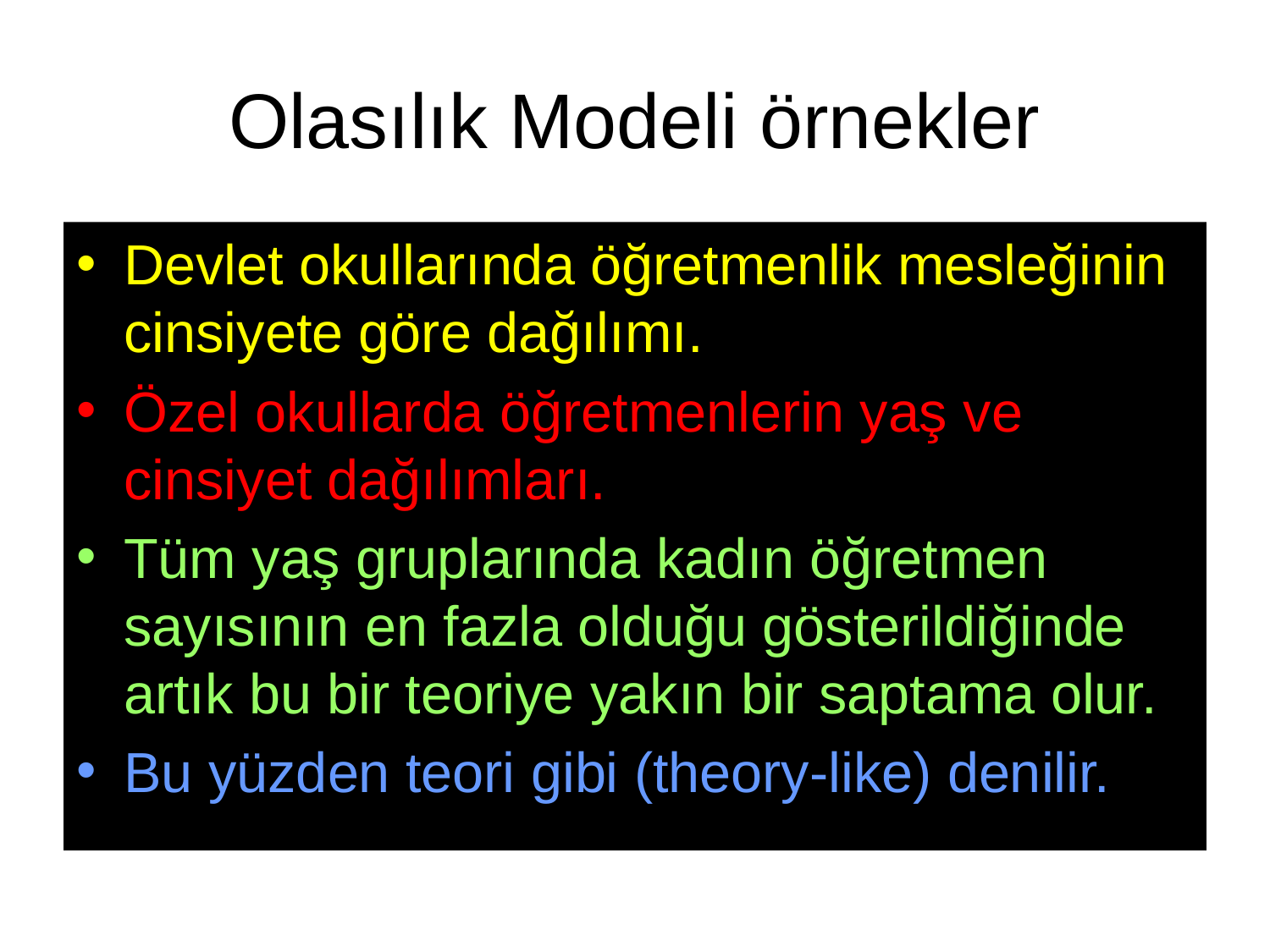

# Olasılık Modeli örnekler
Devlet okullarında öğretmenlik mesleğinin cinsiyete göre dağılımı.
Özel okullarda öğretmenlerin yaş ve cinsiyet dağılımları.
Tüm yaş gruplarında kadın öğretmen sayısının en fazla olduğu gösterildiğinde artık bu bir teoriye yakın bir saptama olur.
Bu yüzden teori gibi (theory-like) denilir.